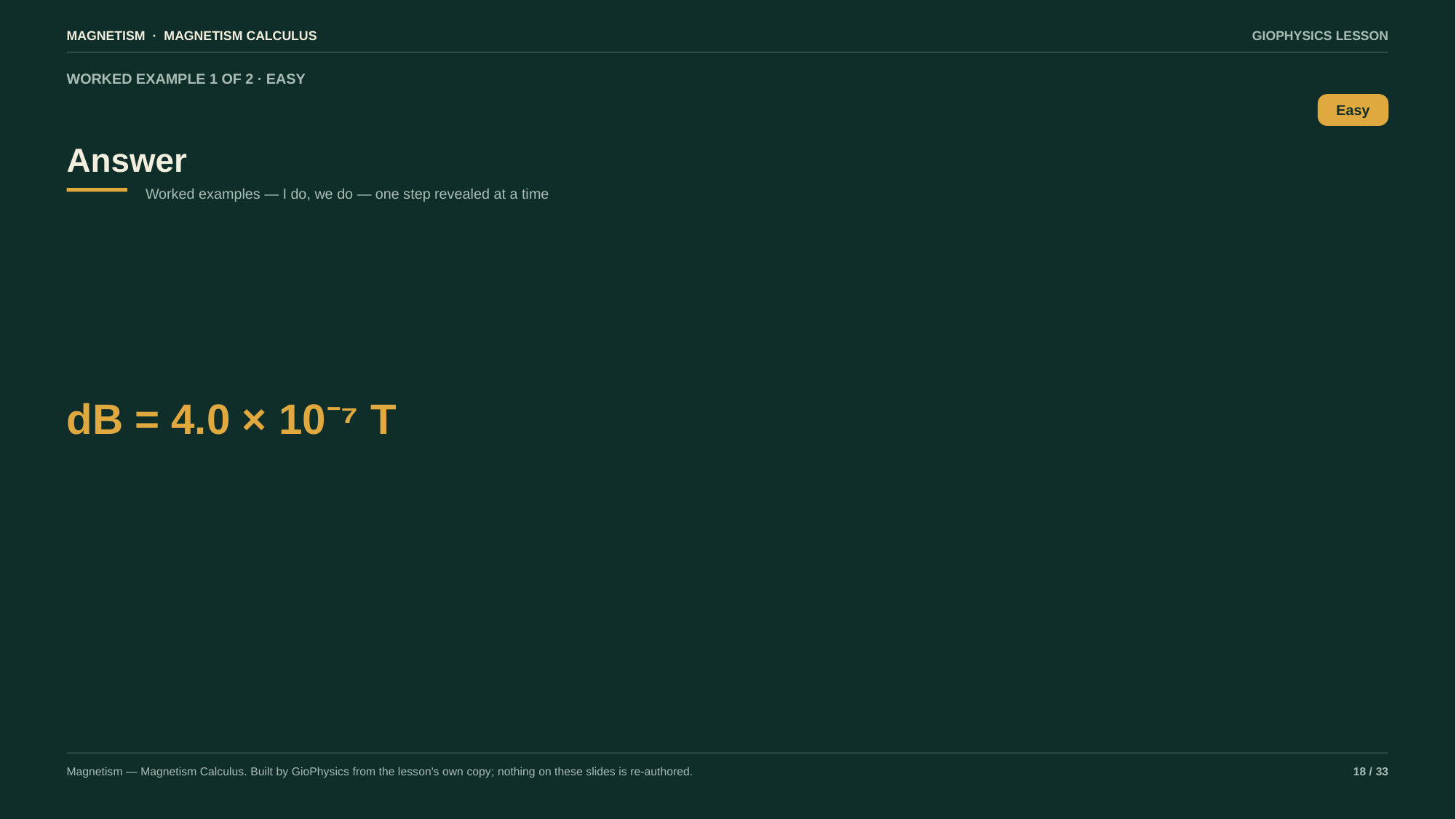

MAGNETISM  ·  MAGNETISM CALCULUS
GIOPHYSICS LESSON

WORKED EXAMPLE 1 OF 2 · EASY
Answer

Easy
Worked examples — I do, we do — one step revealed at a time

dB = 4.0 × 10⁻⁷ T

Magnetism — Magnetism Calculus. Built by GioPhysics from the lesson's own copy; nothing on these slides is re-authored.
18 / 33